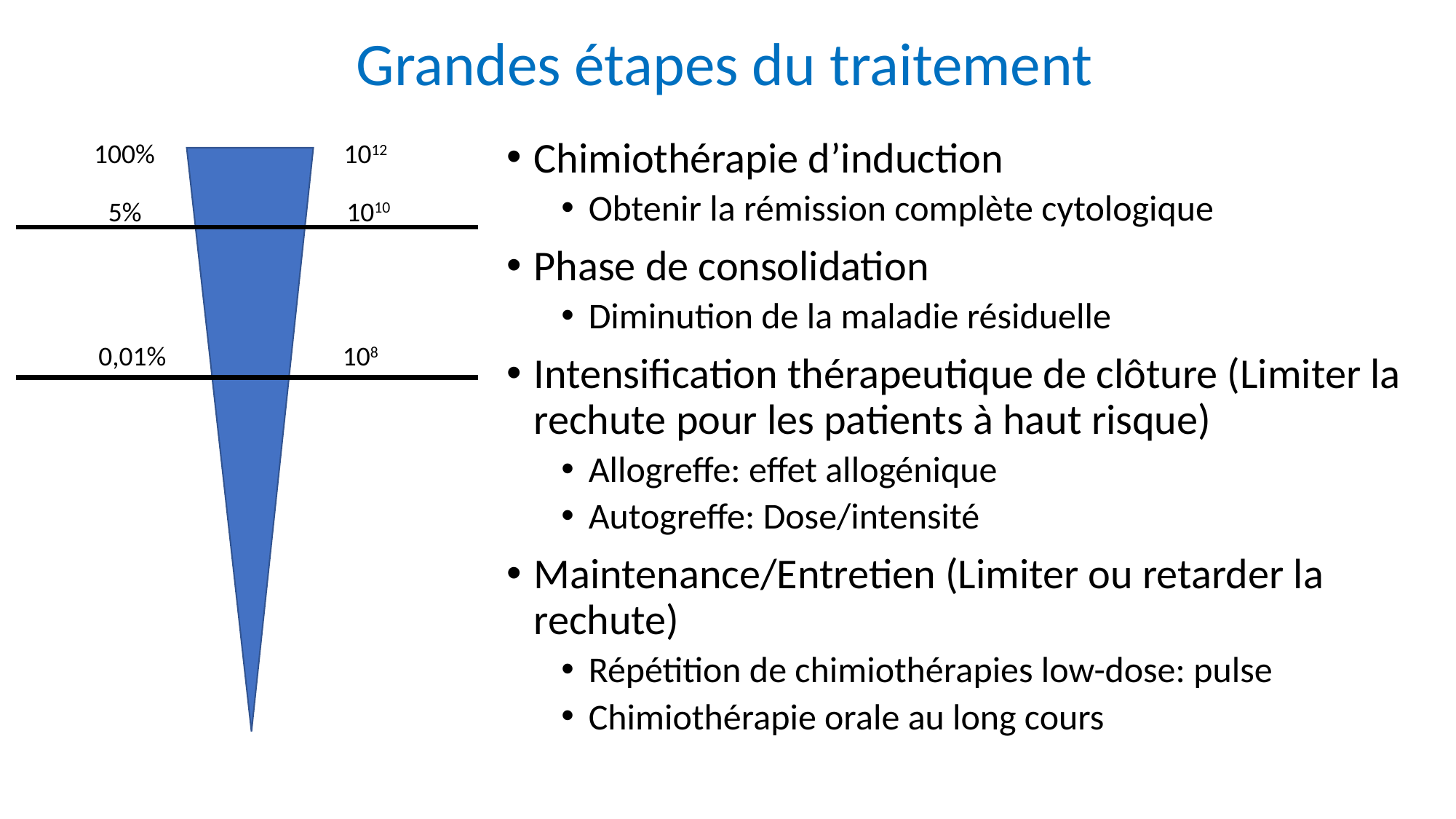

# Grandes étapes du traitement
100%
1012
Chimiothérapie d’induction
Obtenir la rémission complète cytologique
Phase de consolidation
Diminution de la maladie résiduelle
Intensification thérapeutique de clôture (Limiter la rechute pour les patients à haut risque)
Allogreffe: effet allogénique
Autogreffe: Dose/intensité
Maintenance/Entretien (Limiter ou retarder la rechute)
Répétition de chimiothérapies low-dose: pulse
Chimiothérapie orale au long cours

1010
5%
0,01%
108